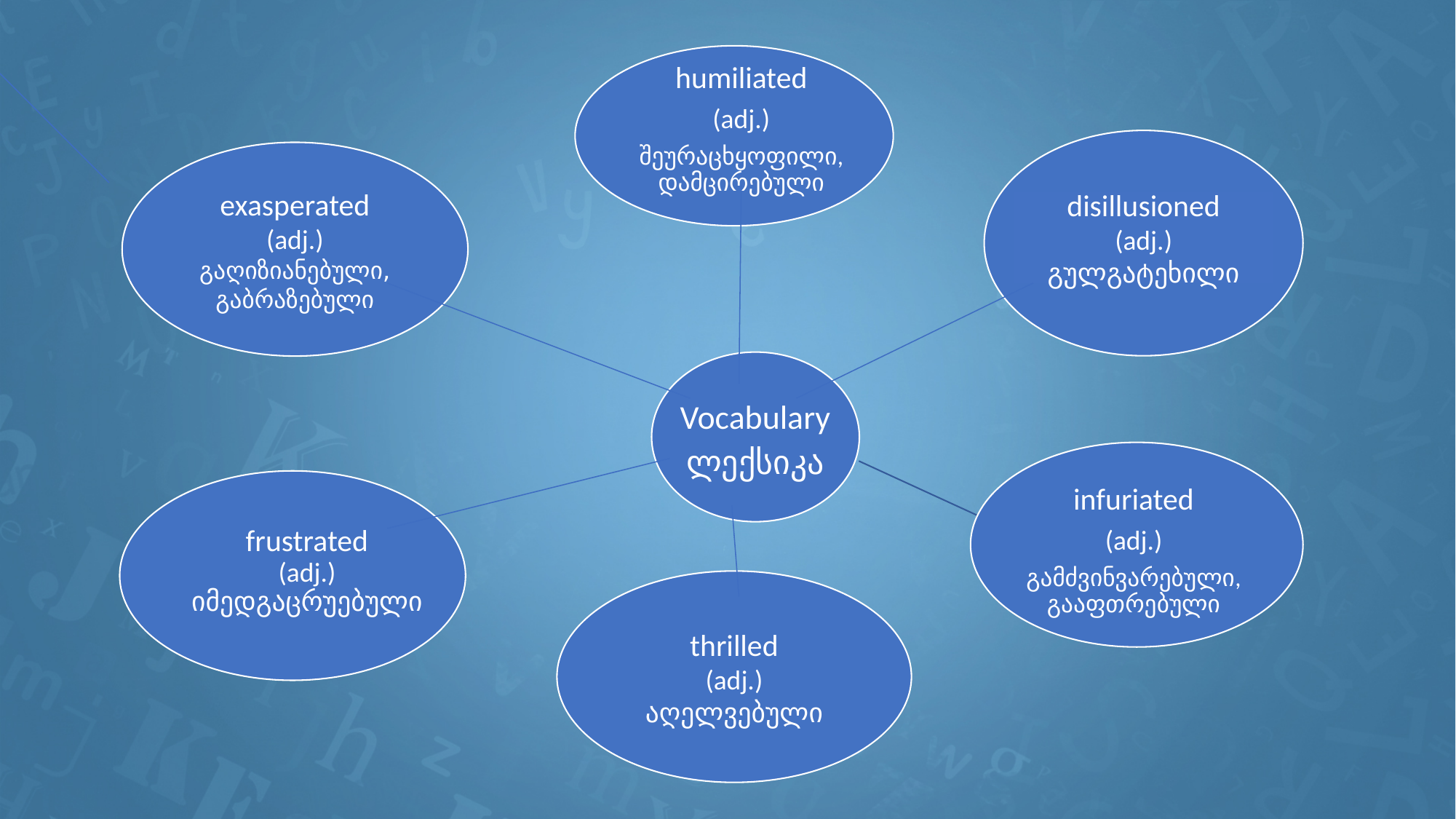

humiliated
(adj.)
შეურაცხყოფილი, დამცირებული

exasperated
(adj.)
გაღიზიანებული, გაბრაზებული
disillusioned
(adj.)
გულგატეხილი

Vocabulary
ლექსიკა

infuriated
(adj.)
გამძვინვარებული, გააფთრებული

frustrated
(adj.)
იმედგაცრუებული

thrilled
(adj.)
აღელვებული